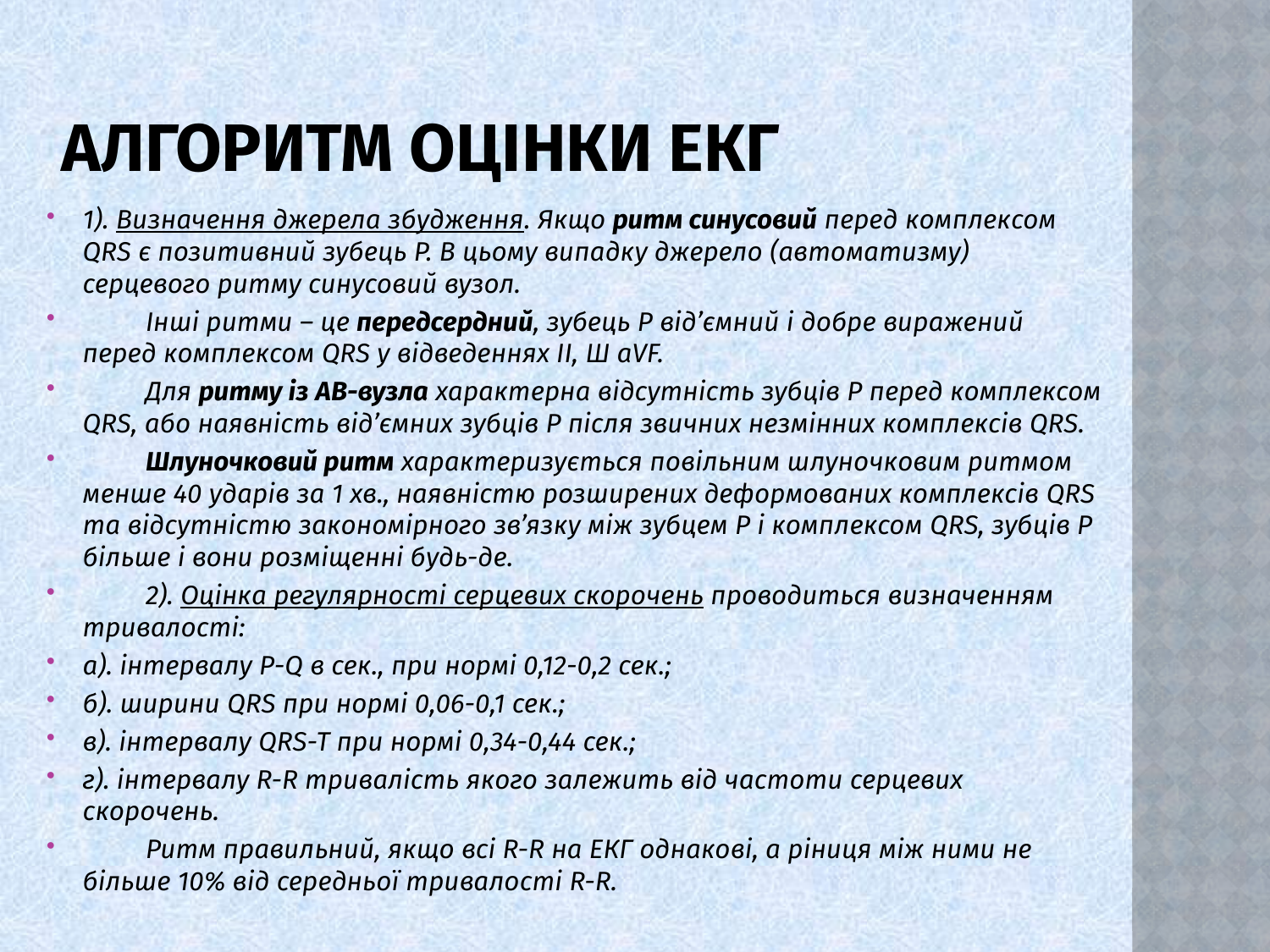

# алгоритм оцінки ЕКГ
1). Визначення джерела збудження. Якщо ритм синусовий перед комплексом QRS є позитивний зубець Р. В цьому випадку джерело (автоматизму) серцевого ритму синусовий вузол.
         Інші ритми – це передсердний, зубець Р від’ємний і добре виражений перед комп­лексом QRS у відведеннях ІІ, Ш aVF.
         Для ритму із AВ-вузла характерна відсутність зубців Р перед комплексом QRS, або наявність від’ємних зубців Р після звичних незмінних комплексів QRS.
         Шлуночковий ритм характеризується повільним шлуночковим ритмом менше 40 ударів за 1 хв., наявністю розширених деформованих комплексів QRS та відсутніс­тю закономірного зв’язку між зубцем Р і комплексом QRS, зубців Р більше і вони розміщенні будь-де.
         2). Оцінка регулярності серцевих скорочень проводиться визначенням тривалості:
а). інтервалу Р-Q в сек., при нормі 0,12-0,2 сек.;
б). ширини QRS при нормі 0,06-0,1 сек.;
в). інтервалу QRS-T при нормі 0,34-0,44 сек.;
г). інтервалу R-R тривалість якого залежить від частоти серцевих скорочень.
         Ритм правильний, якщо всі R-R на ЕКГ однакові, а ріниця між ними не більше 10% від середньої тривалості R-R.